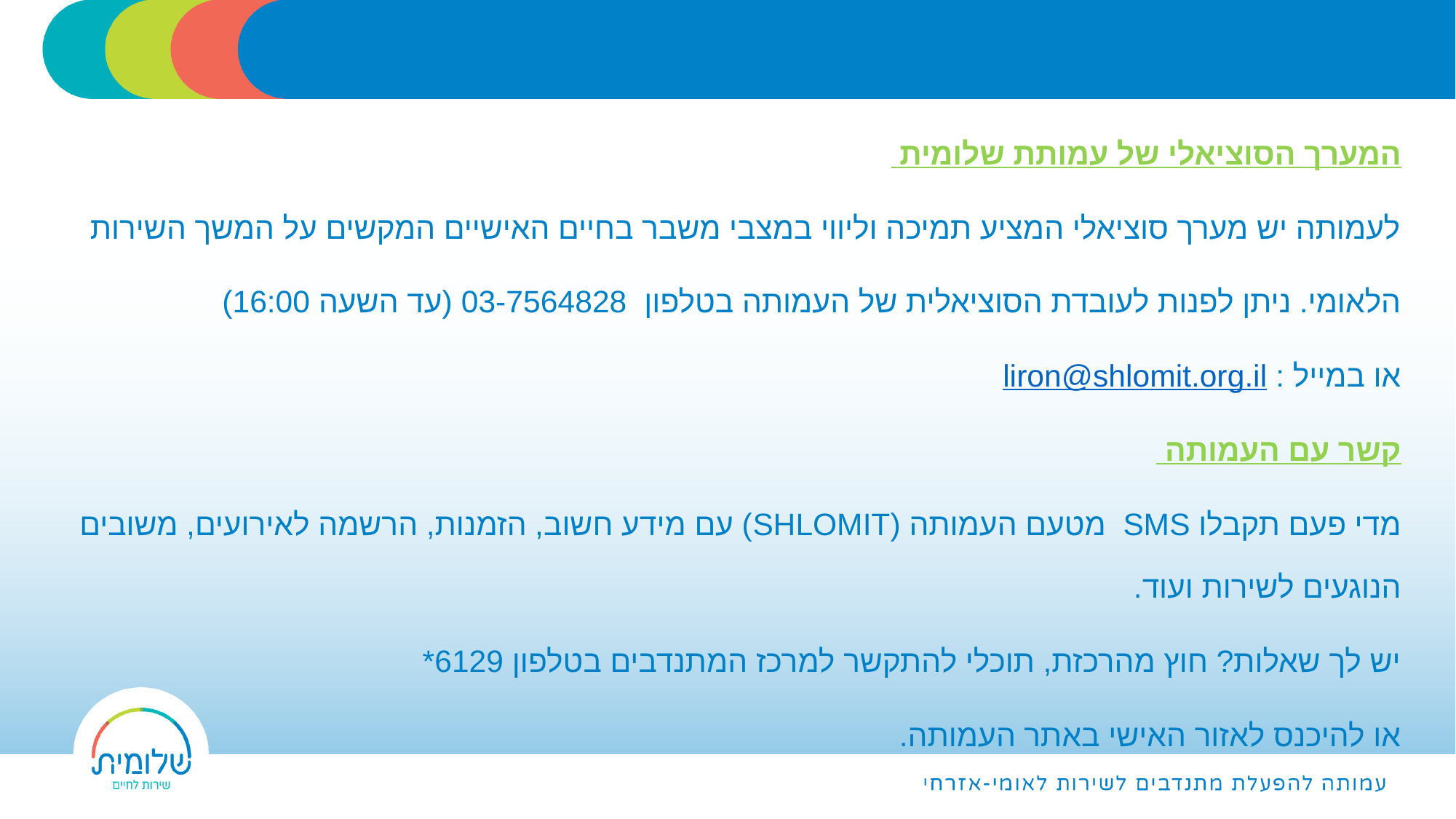

המערך הסוציאלי של עמותת שלומית
לעמותה יש מערך סוציאלי המציע תמיכה וליווי במצבי משבר בחיים האישיים המקשים על המשך השירות
הלאומי. ניתן לפנות לעובדת הסוציאלית של העמותה בטלפון  03-7564828 (עד השעה 16:00)
או במייל : liron@shlomit.org.il
קשר עם העמותה
מדי פעם תקבלו SMS  מטעם העמותה (SHLOMIT) עם מידע חשוב, הזמנות, הרשמה לאירועים, משובים הנוגעים לשירות ועוד.
יש לך שאלות? חוץ מהרכזת, תוכלי להתקשר למרכז המתנדבים בטלפון 6129*
או להיכנס לאזור האישי באתר העמותה.